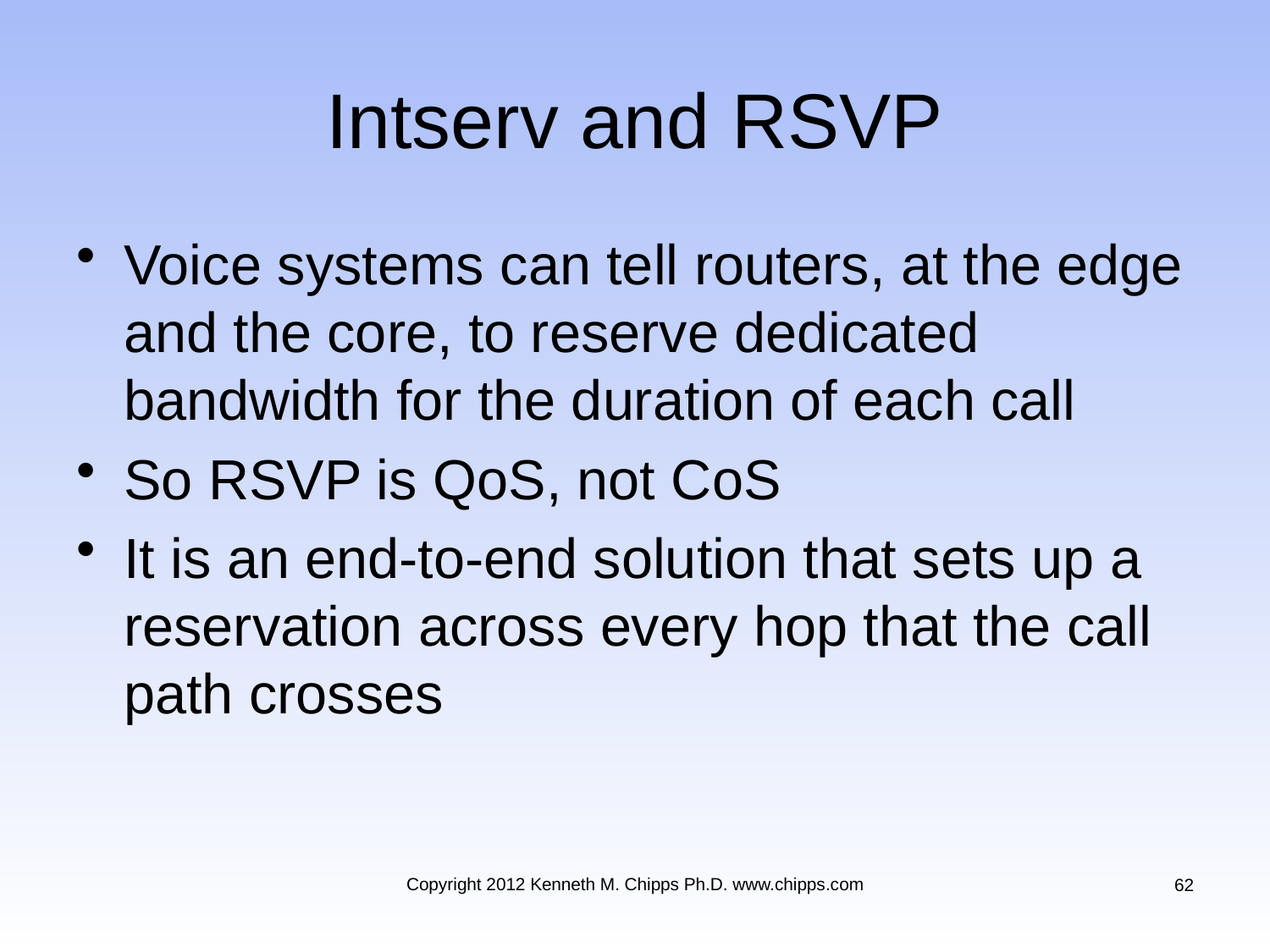

# Intserv and RSVP
Voice systems can tell routers, at the edge and the core, to reserve dedicated bandwidth for the duration of each call
So RSVP is QoS, not CoS
It is an end-to-end solution that sets up a reservation across every hop that the call path crosses
Copyright 2012 Kenneth M. Chipps Ph.D. www.chipps.com
62